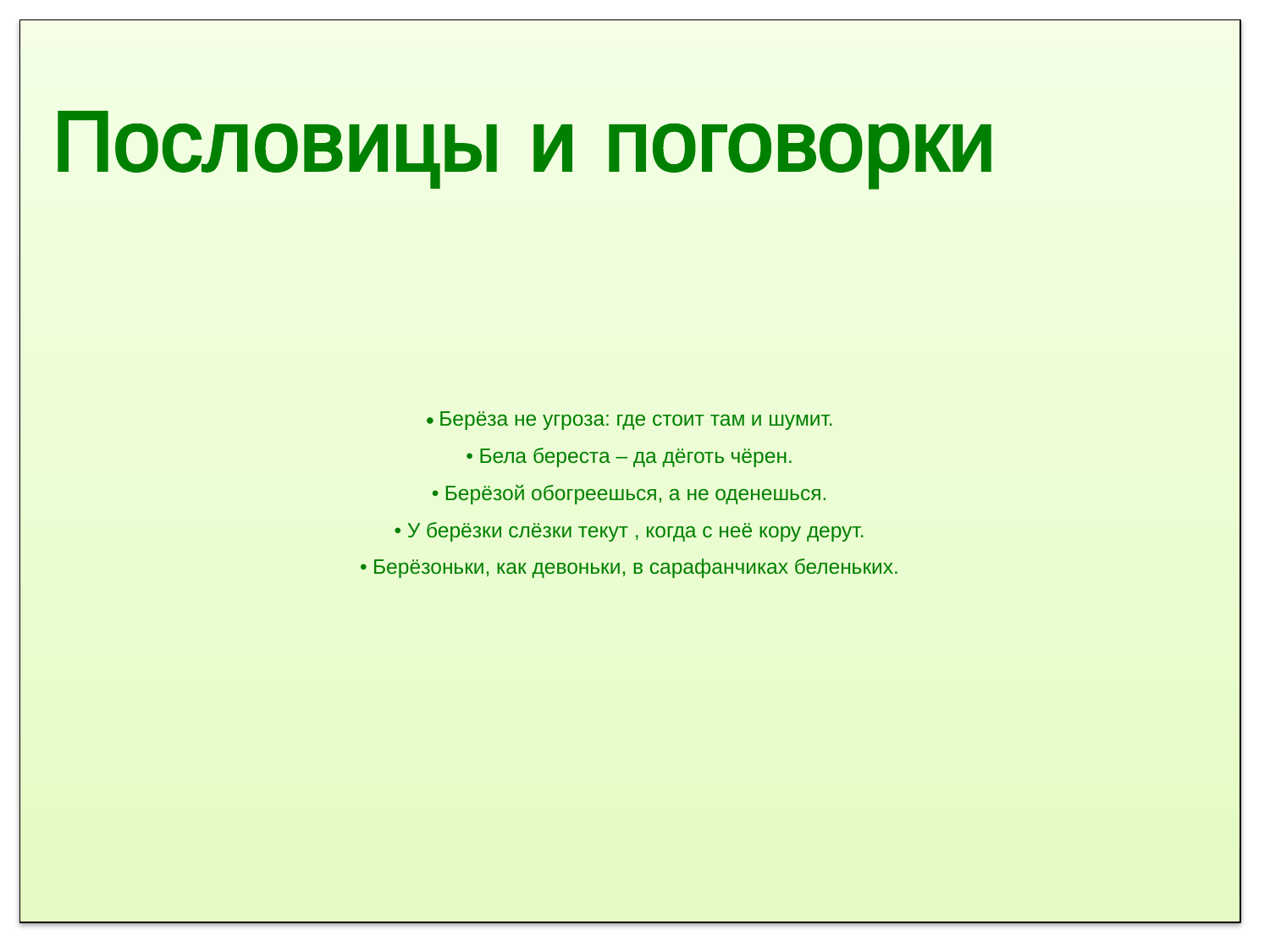

# • Берёза не угроза: где стоит там и шумит. • Бела береста – да дёготь чёрен. • Берёзой обогреешься, а не оденешься. • У берёзки слёзки текут , когда с неё кору дерут. • Берёзоньки, как девоньки, в сарафанчиках беленьких.
Пословицы и поговорки